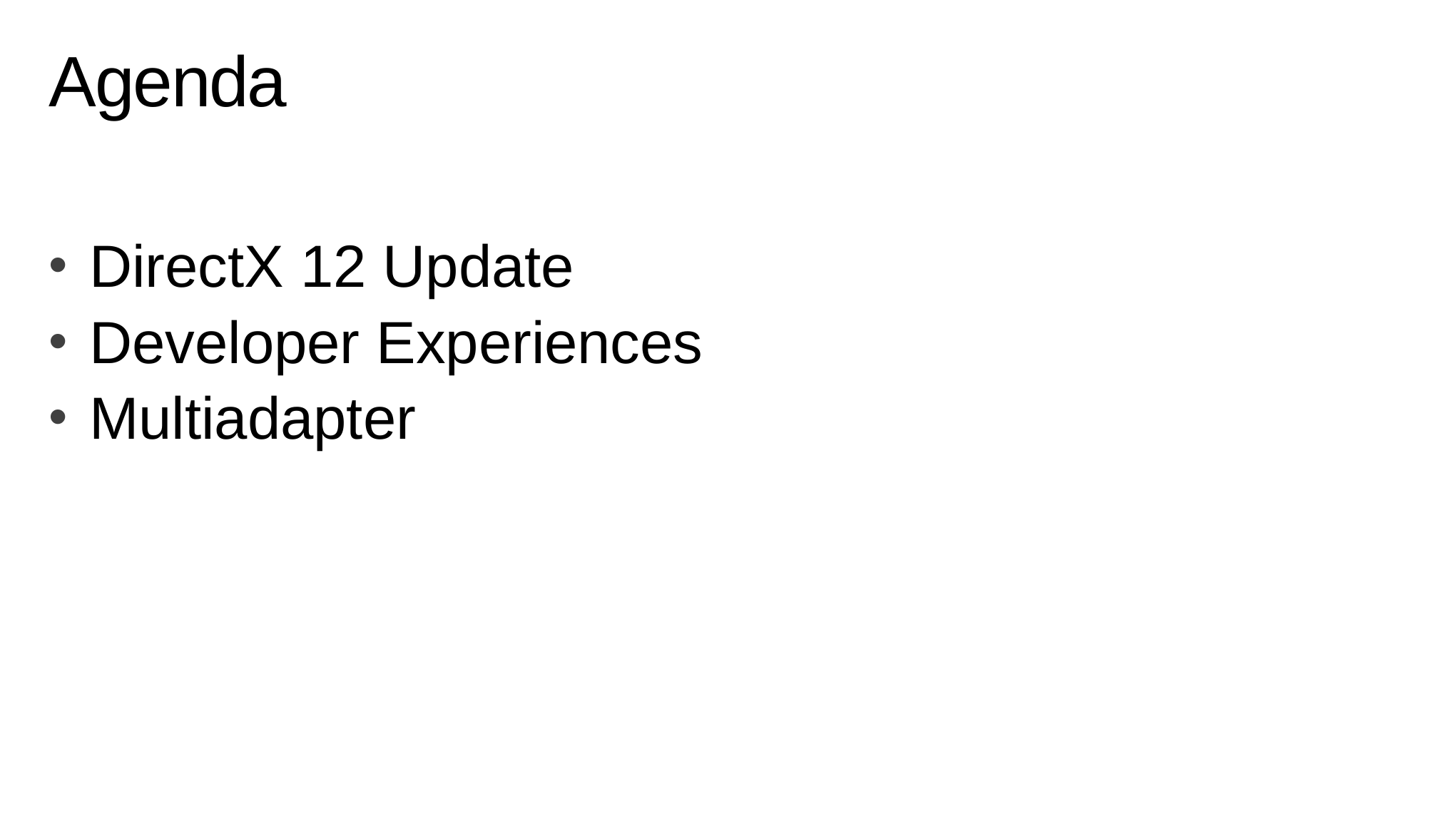

# Agenda

DirectX 12 Update
Developer Experiences
Multiadapter